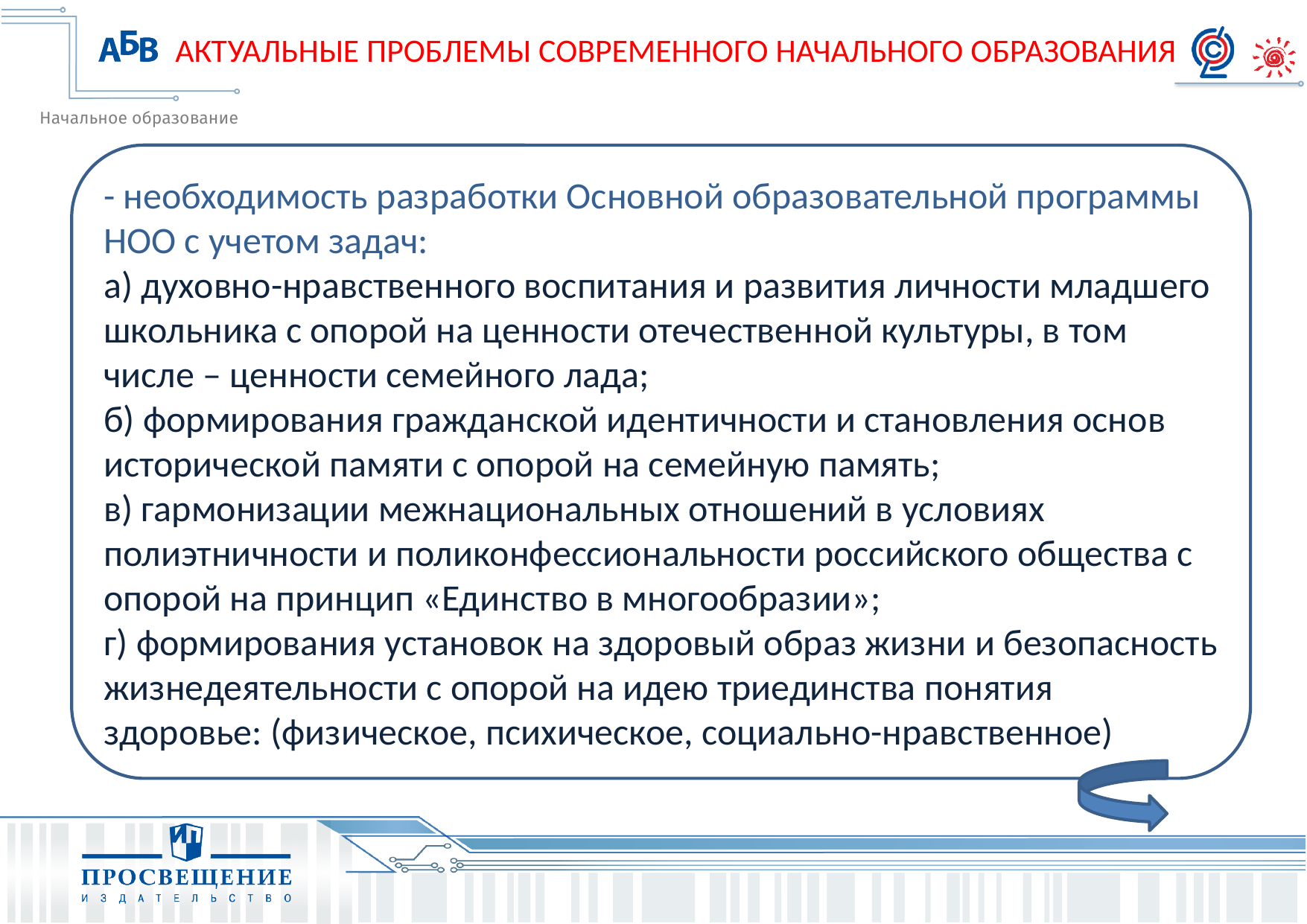

АКТУАЛЬНЫЕ ПРОБЛЕМЫ СОВРЕМЕННОГО НАЧАЛЬНОГО ОБРАЗОВАНИЯ
- необходимость разработки Основной образовательной программы НОО с учетом задач:
а) духовно-нравственного воспитания и развития личности младшего школьника с опорой на ценности отечественной культуры, в том числе – ценности семейного лада;
б) формирования гражданской идентичности и становления основ исторической памяти с опорой на семейную память;
в) гармонизации межнациональных отношений в условиях полиэтничности и поликонфессиональности российского общества с опорой на принцип «Единство в многообразии»;
г) формирования установок на здоровый образ жизни и безопасность жизнедеятельности с опорой на идею триединства понятия здоровье: (физическое, психическое, социально-нравственное)